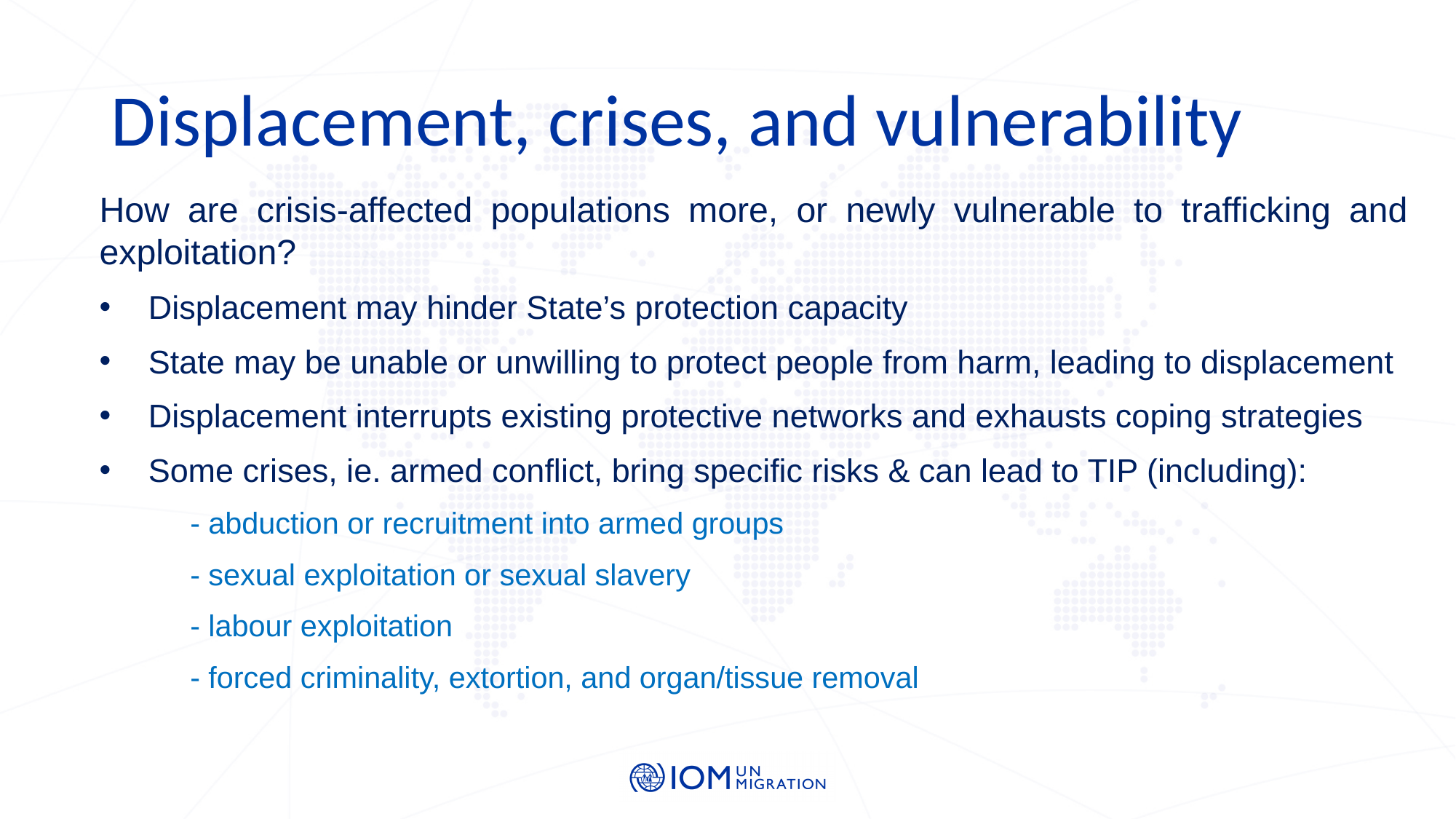

# Displacement, crises, and vulnerability
How are crisis-affected populations more, or newly vulnerable to trafficking and exploitation?
Displacement may hinder State’s protection capacity
State may be unable or unwilling to protect people from harm, leading to displacement
Displacement interrupts existing protective networks and exhausts coping strategies
Some crises, ie. armed conflict, bring specific risks & can lead to TIP (including):
	- abduction or recruitment into armed groups
	- sexual exploitation or sexual slavery
	- labour exploitation
	- forced criminality, extortion, and organ/tissue removal